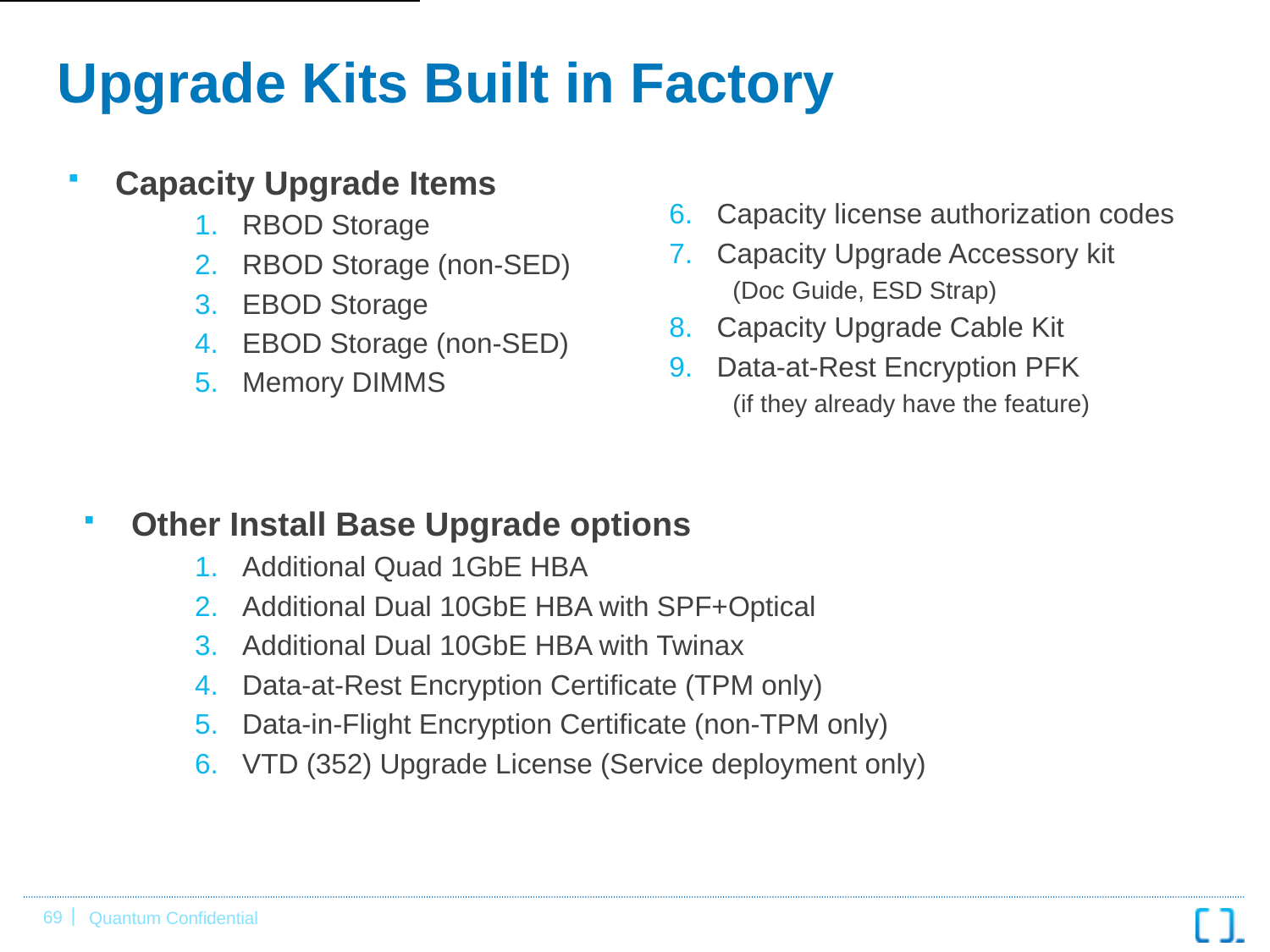

# Upgrade Kits Built in Factory
Capacity Upgrade Items
RBOD Storage
RBOD Storage (non-SED)
EBOD Storage
EBOD Storage (non-SED)
Memory DIMMS

Other Install Base Upgrade options
Additional Quad 1GbE HBA
Additional Dual 10GbE HBA with SPF+Optical
Additional Dual 10GbE HBA with Twinax
Data-at-Rest Encryption Certificate (TPM only)
Data-in-Flight Encryption Certificate (non-TPM only)
VTD (352) Upgrade License (Service deployment only)

Capacity license authorization codes
Capacity Upgrade Accessory kit
(Doc Guide, ESD Strap)
Capacity Upgrade Cable Kit
Data-at-Rest Encryption PFK
(if they already have the feature)